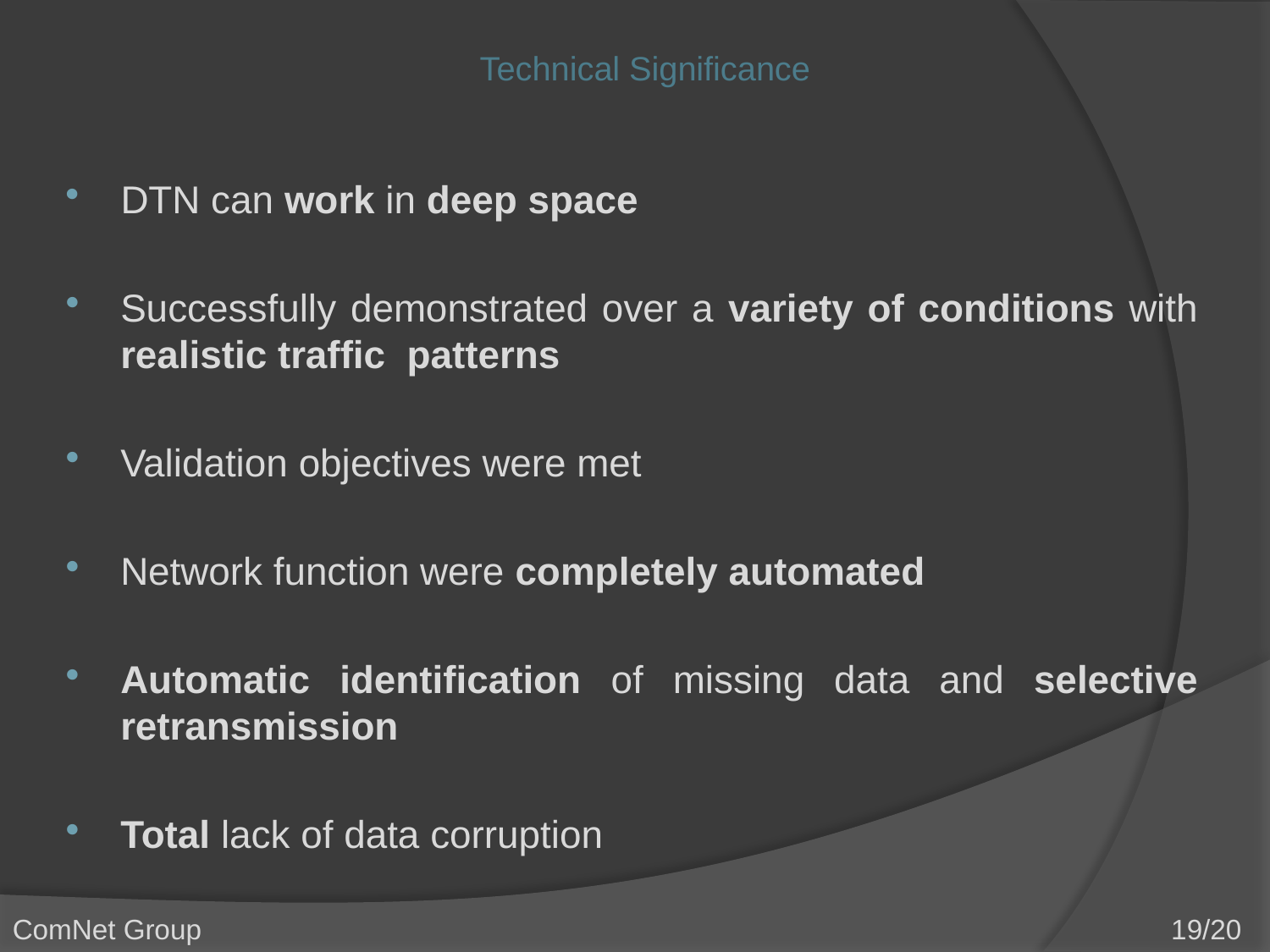

# Technical Significance
DTN can work in deep space

Successfully demonstrated over a variety of conditions with realistic traffic  patterns

Validation objectives were met

Network function were completely automated

Automatic identification of missing data and selective retransmission

Total lack of data corruption

ComNet Group								  19/20